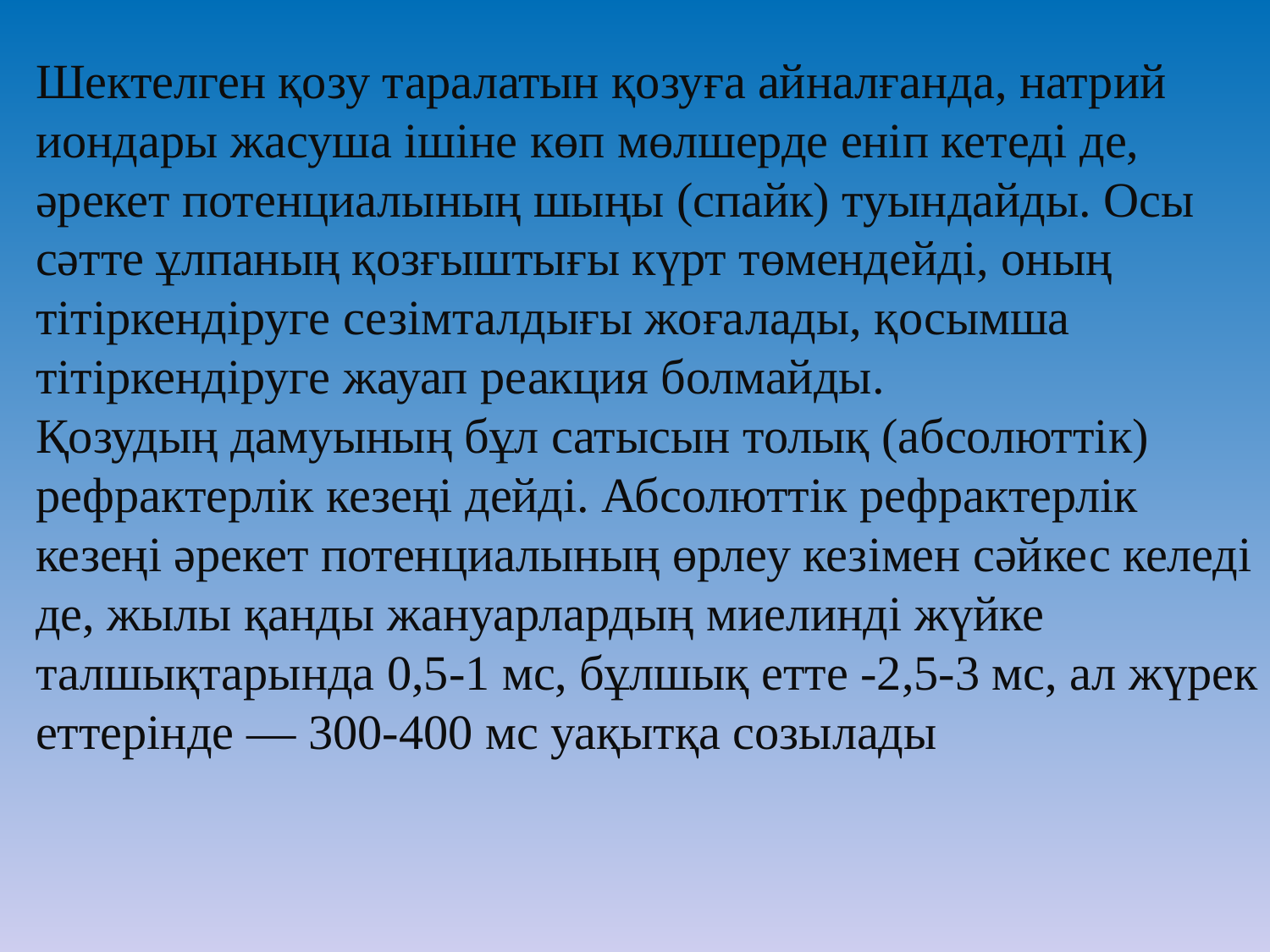

Шектелген қозу таралатын қозуға айналғанда, натрий иондары жасуша ішіне көп мөлшерде еніп кетеді де, әрекет потенциалының шыңы (спайк) туындайды. Осы сәтте ұлпаның қозғыштығы күрт төмендейді, оның тітіркендіруге сезімталдығы жоғалады, қосымша тітіркендіруге жауап реакция болмайды.
Қозудың дамуының бұл сатысын толық (абсолюттік) рефрактерлік кезеңі дейді. Абсолюттік рефрактерлік кезеңі әрекет потенциалының өрлеу кезімен сәйкес келеді де, жылы қанды жануарлардың миелинді жүйке талшықтарында 0,5-1 мс, бұлшық етте -2,5-3 мс, ал жүрек еттерінде — 300-400 мс уақытқа созылады